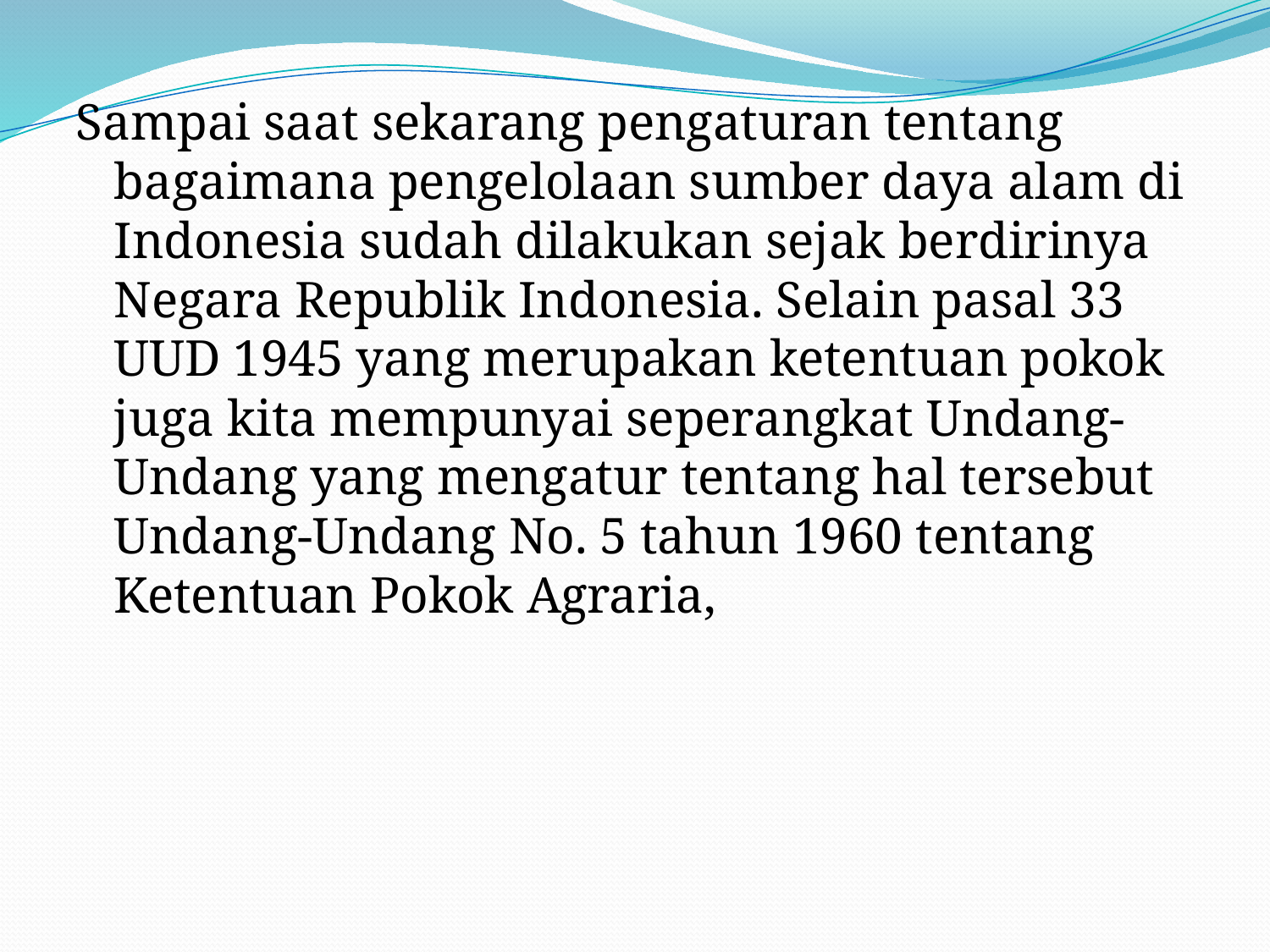

Sampai saat sekarang pengaturan tentang bagaimana pengelolaan sumber daya alam di Indonesia sudah dilakukan sejak berdirinya Negara Republik Indonesia. Selain pasal 33 UUD 1945 yang merupakan ketentuan pokok juga kita mempunyai seperangkat Undang-Undang yang mengatur tentang hal tersebut Undang-Undang No. 5 tahun 1960 tentang Ketentuan Pokok Agraria,